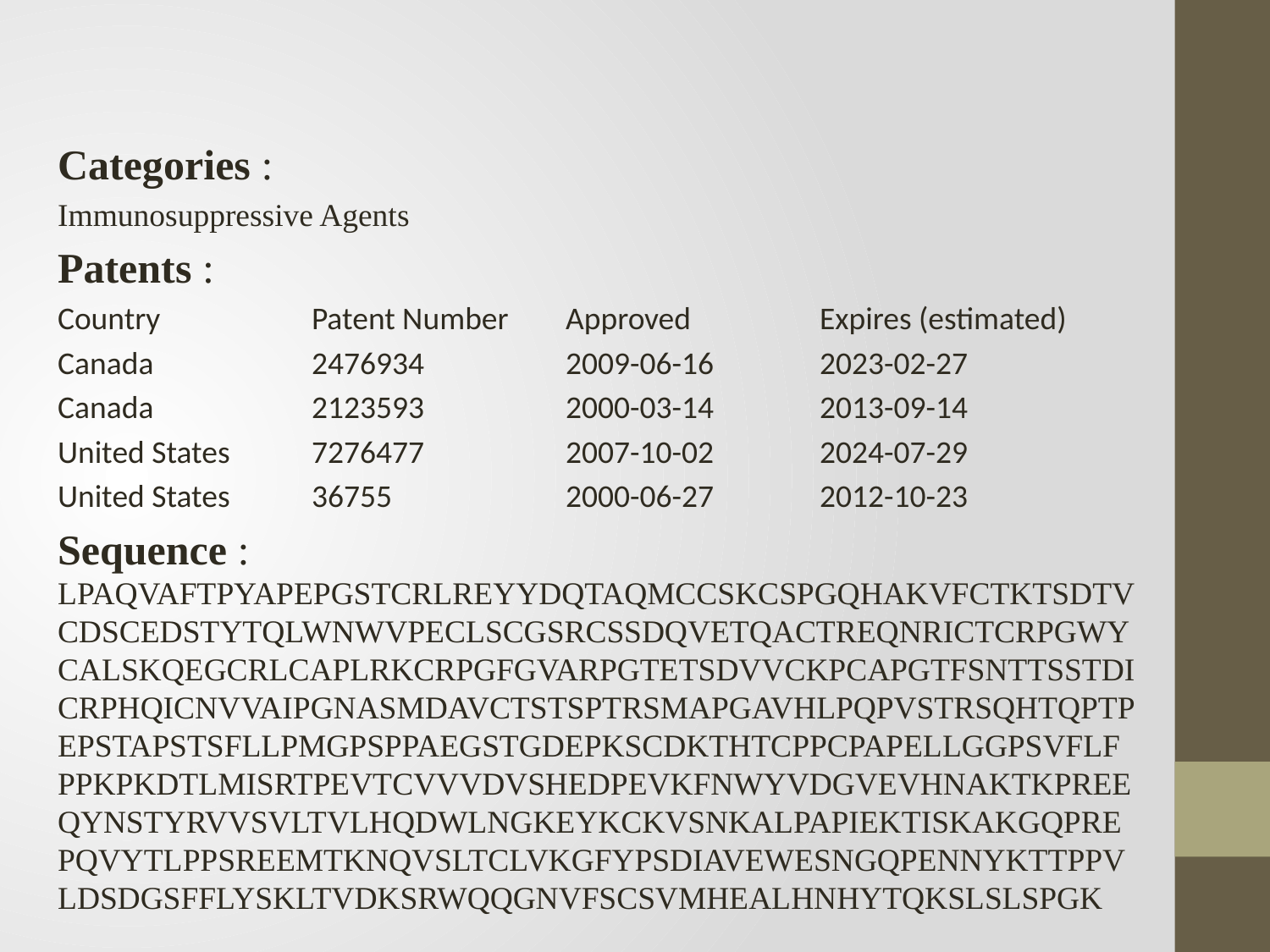

Categories :
Immunosuppressive Agents
Patents :
Country		Patent Number	Approved		Expires (estimated)
Canada		2476934		2009-06-16	2023-02-27
Canada		2123593		2000-03-14	2013-09-14
United States	7276477		2007-10-02	2024-07-29
United States	36755		2000-06-27	2012-10-23
Sequence : LPAQVAFTPYAPEPGSTCRLREYYDQTAQMCCSKCSPGQHAKVFCTKTSDTVCDSCEDSTYTQLWNWVPECLSCGSRCSSDQVETQACTREQNRICTCRPGWYCALSKQEGCRLCAPLRKCRPGFGVARPGTETSDVVCKPCAPGTFSNTTSSTDICRPHQICNVVAIPGNASMDAVCTSTSPTRSMAPGAVHLPQPVSTRSQHTQPTPEPSTAPSTSFLLPMGPSPPAEGSTGDEPKSCDKTHTCPPCPAPELLGGPSVFLFPPKPKDTLMISRTPEVTCVVVDVSHEDPEVKFNWYVDGVEVHNAKTKPREEQYNSTYRVVSVLTVLHQDWLNGKEYKCKVSNKALPAPIEKTISKAKGQPREPQVYTLPPSREEMTKNQVSLTCLVKGFYPSDIAVEWESNGQPENNYKTTPPVLDSDGSFFLYSKLTVDKSRWQQGNVFSCSVMHEALHNHYTQKSLSLSPGK